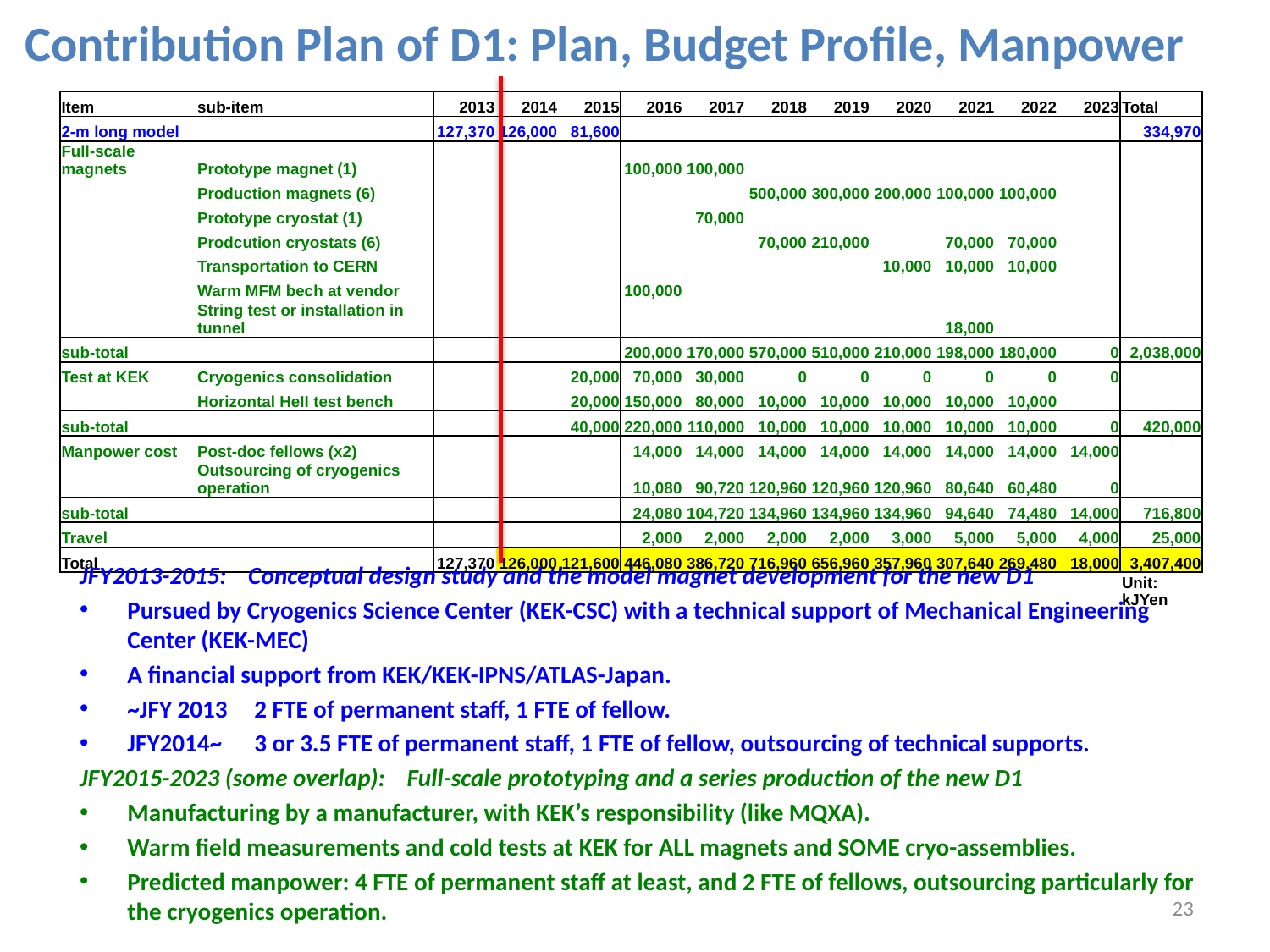

# Contribution Plan of D1: Plan, Budget Profile, Manpower
| Item | sub-item | 2013 | 2014 | 2015 | 2016 | 2017 | 2018 | 2019 | 2020 | 2021 | 2022 | 2023 | Total |
| --- | --- | --- | --- | --- | --- | --- | --- | --- | --- | --- | --- | --- | --- |
| 2-m long model |  | 127,370 | 126,000 | 81,600 |  |  |  |  |  |  |  |  | 334,970 |
| Full-scale magnets | Prototype magnet (1) |  |  |  | 100,000 | 100,000 |  |  |  |  |  |  |  |
|  | Production magnets (6) |  |  |  |  |  | 500,000 | 300,000 | 200,000 | 100,000 | 100,000 |  |  |
|  | Prototype cryostat (1) |  |  |  |  | 70,000 |  |  |  |  |  |  |  |
|  | Prodcution cryostats (6) |  |  |  |  |  | 70,000 | 210,000 |  | 70,000 | 70,000 |  |  |
|  | Transportation to CERN |  |  |  |  |  |  |  | 10,000 | 10,000 | 10,000 |  |  |
|  | Warm MFM bech at vendor |  |  |  | 100,000 |  |  |  |  |  |  |  |  |
|  | String test or installation in tunnel |  |  |  |  |  |  |  |  | 18,000 |  |  |  |
| sub-total |  |  |  |  | 200,000 | 170,000 | 570,000 | 510,000 | 210,000 | 198,000 | 180,000 | 0 | 2,038,000 |
| Test at KEK | Cryogenics consolidation |  |  | 20,000 | 70,000 | 30,000 | 0 | 0 | 0 | 0 | 0 | 0 |  |
|  | Horizontal HeII test bench |  |  | 20,000 | 150,000 | 80,000 | 10,000 | 10,000 | 10,000 | 10,000 | 10,000 |  |  |
| sub-total |  |  |  | 40,000 | 220,000 | 110,000 | 10,000 | 10,000 | 10,000 | 10,000 | 10,000 | 0 | 420,000 |
| Manpower cost | Post-doc fellows (x2) |  |  |  | 14,000 | 14,000 | 14,000 | 14,000 | 14,000 | 14,000 | 14,000 | 14,000 |  |
|  | Outsourcing of cryogenics operation |  |  |  | 10,080 | 90,720 | 120,960 | 120,960 | 120,960 | 80,640 | 60,480 | 0 |  |
| sub-total |  |  |  |  | 24,080 | 104,720 | 134,960 | 134,960 | 134,960 | 94,640 | 74,480 | 14,000 | 716,800 |
| Travel |  |  |  |  | 2,000 | 2,000 | 2,000 | 2,000 | 3,000 | 5,000 | 5,000 | 4,000 | 25,000 |
| Total |  | 127,370 | 126,000 | 121,600 | 446,080 | 386,720 | 716,960 | 656,960 | 357,960 | 307,640 | 269,480 | 18,000 | 3,407,400 |
|  |  |  |  |  |  |  |  |  |  |  |  |  | Unit: kJYen |

JFY2013-2015:    Conceptual design study and the model magnet development for the new D1
Pursued by Cryogenics Science Center (KEK-CSC) with a technical support of Mechanical Engineering Center (KEK-MEC)
A financial support from KEK/KEK-IPNS/ATLAS-Japan.
~JFY 2013	2 FTE of permanent staff, 1 FTE of fellow.
JFY2014~	3 or 3.5 FTE of permanent staff, 1 FTE of fellow, outsourcing of technical supports.
JFY2015-2023 (some overlap):    Full-scale prototyping and a series production of the new D1
Manufacturing by a manufacturer, with KEK’s responsibility (like MQXA).
Warm field measurements and cold tests at KEK for ALL magnets and SOME cryo-assemblies.
Predicted manpower: 4 FTE of permanent staff at least, and 2 FTE of fellows, outsourcing particularly for the cryogenics operation.
23